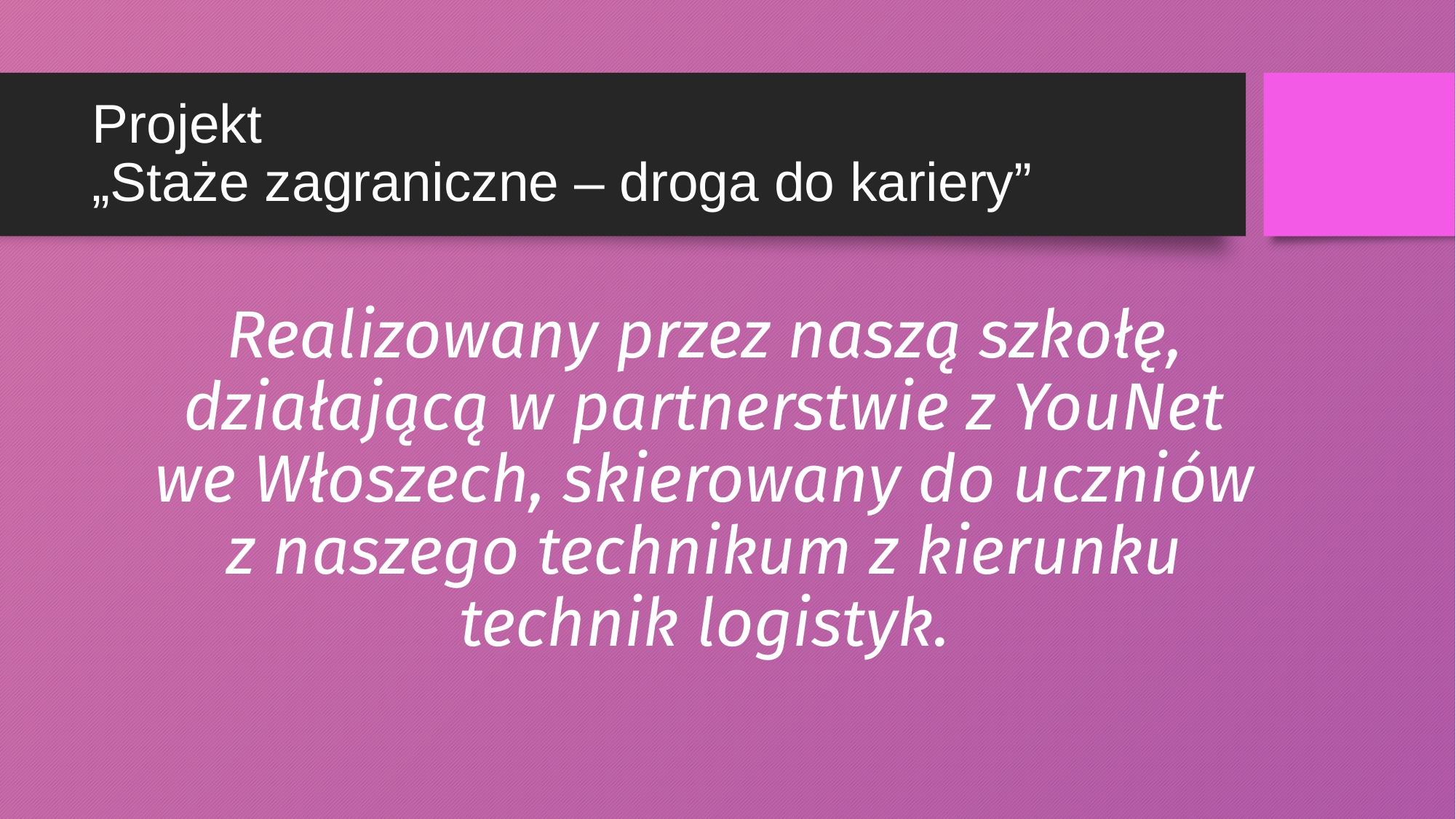

# Projekt „Staże zagraniczne – droga do kariery”
Realizowany przez naszą szkołę, działającą w partnerstwie z YouNet we Włoszech, skierowany do uczniów z naszego technikum z kierunku technik logistyk.